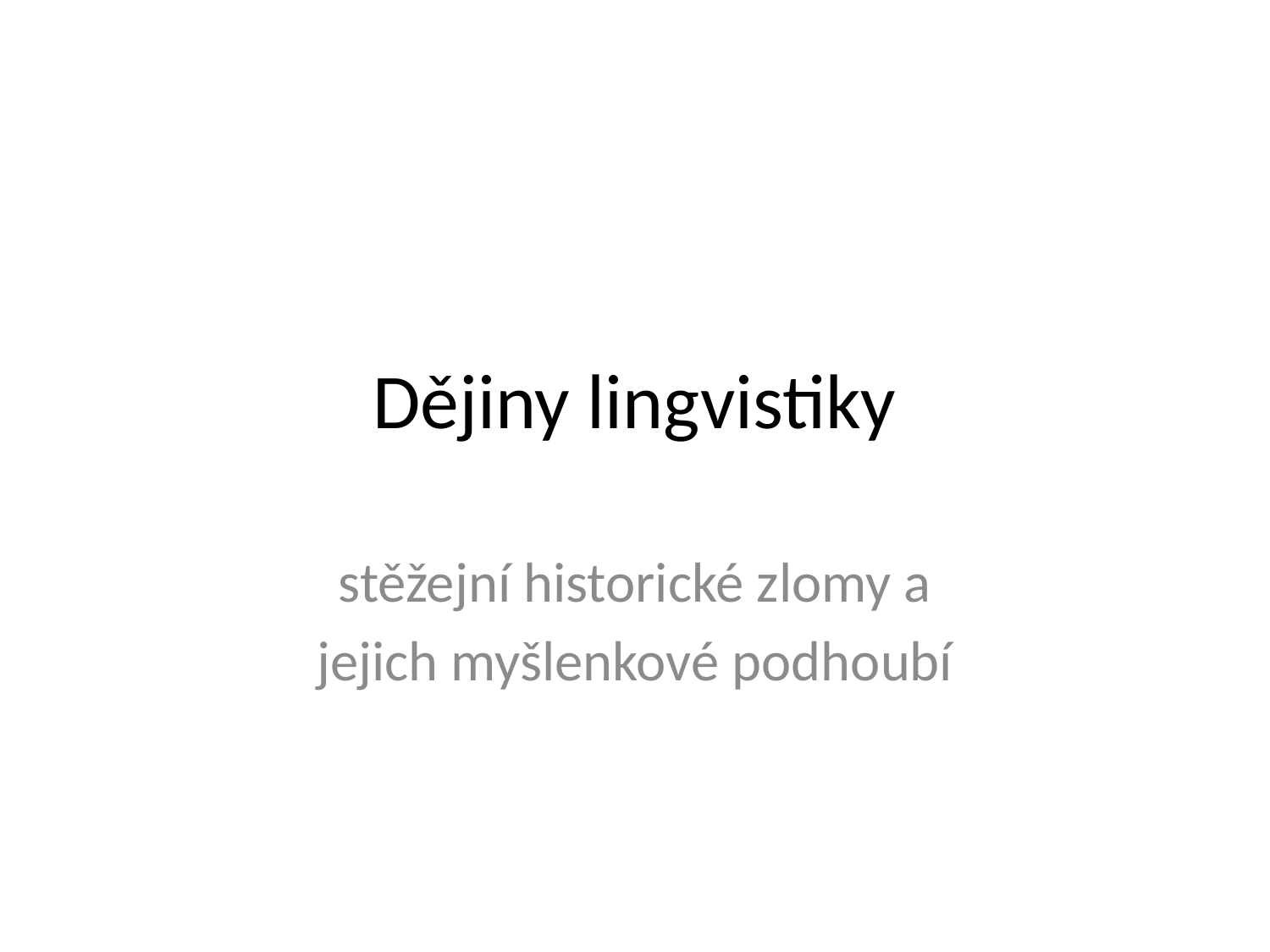

# Dějiny lingvistiky
stěžejní historické zlomy a
jejich myšlenkové podhoubí